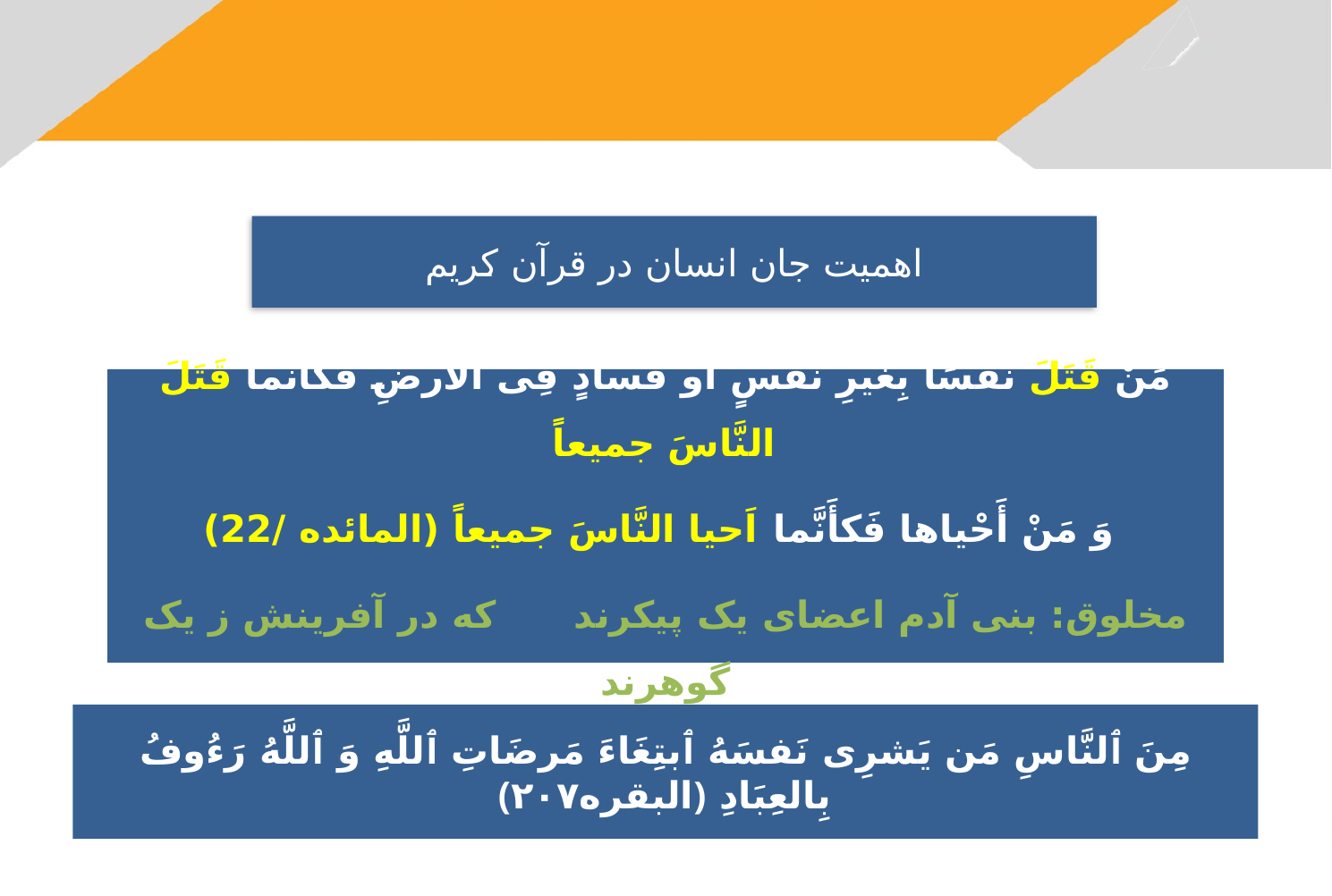

اهمیت جان انسان در قرآن کریم
مَنْ قَتَلَ نَفْسَا بِغَیرِ نَفْسٍ أو فَسادٍ فِی الأَرضِ فَکانَّما قَتَلَ النَّاسَ جمیعاً
 وَ مَنْ أَحْیاها فَکأَنَّما اَحیا النَّاسَ جمیعاً (المائده /22)
مخلوق: بنی آدم اعضای یک پیکرند      که در آفرینش ز یک گوهرند
مِنَ ٱلنَّاسِ مَن يَشرِی نَفسَهُ ٱبتِغَاءَ مَرضَاتِ ٱللَّهِ وَ ٱللَّهُ رَءُوفُ بِالعِبَادِ ﴿البقره٢٠٧﴾